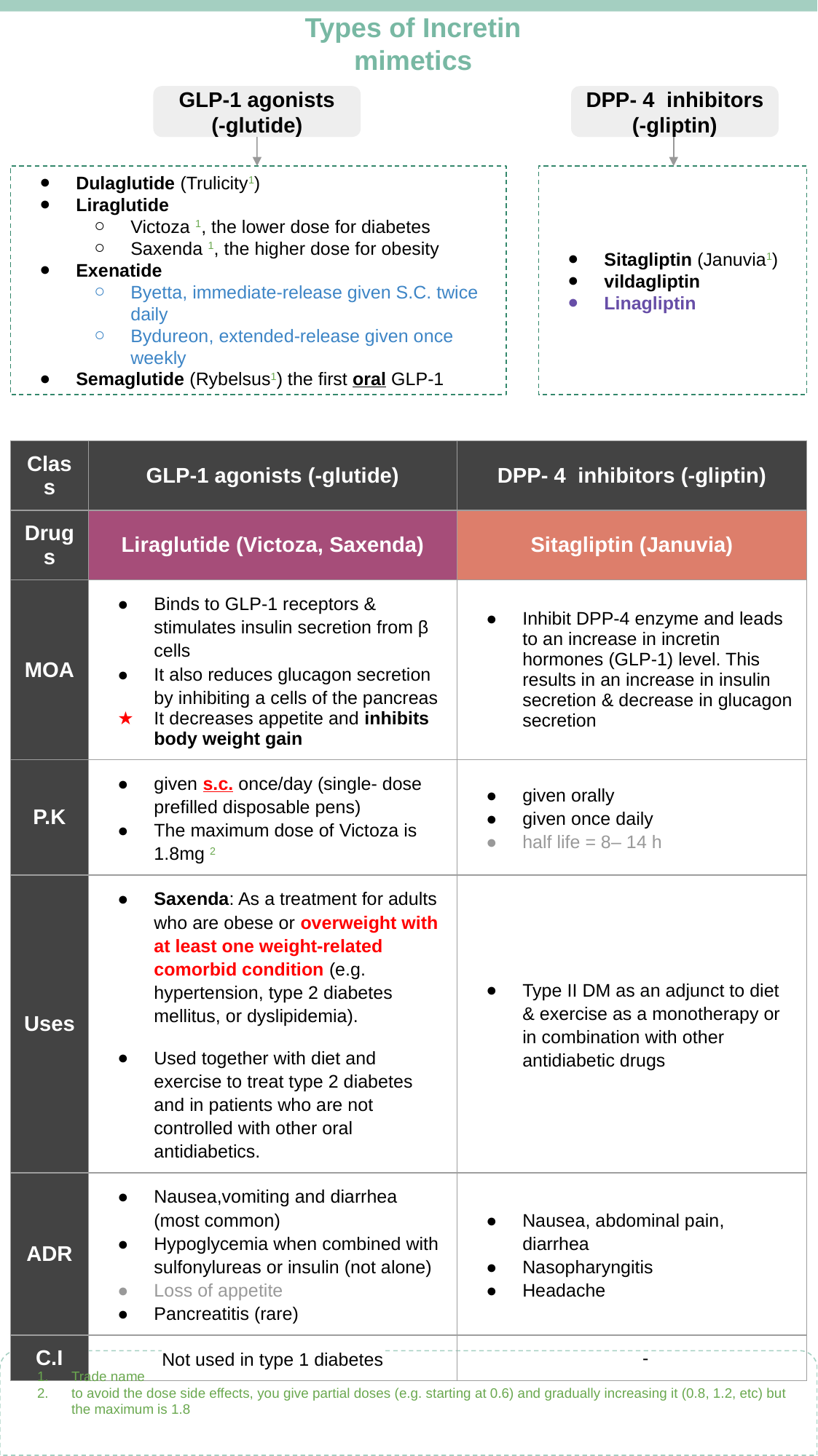

Types of Incretin mimetics
GLP-1 agonists
(-glutide)
DPP- 4  inhibitors
(-gliptin)

Dulaglutide (Trulicity1)
Liraglutide
Victoza 1, the lower dose for diabetes
Saxenda 1, the higher dose for obesity
Exenatide
Byetta, immediate-release given S.C. twice daily
Bydureon, extended-release given once weekly
Semaglutide (Rybelsus1) the first oral GLP-1
Sitagliptin (Januvia1)
vildagliptin
Linagliptin
| Class | GLP-1 agonists (-glutide) | DPP- 4 inhibitors (-gliptin) |
| --- | --- | --- |
| Drugs | Liraglutide (Victoza, Saxenda) | Sitagliptin (Januvia) |
| MOA | Binds to GLP-1 receptors & stimulates insulin secretion from β cells It also reduces glucagon secretion by inhibiting a cells of the pancreas It decreases appetite and inhibits body weight gain | Inhibit DPP-4 enzyme and leads to an increase in incretin hormones (GLP-1) level. This results in an increase in insulin secretion & decrease in glucagon secretion |
| P.K | given s.c. once/day (single- dose prefilled disposable pens) The maximum dose of Victoza is 1.8mg 2 | given orally given once daily half life = 8– 14 h |
| Uses | Saxenda: As a treatment for adults who are obese or overweight with at least one weight-related comorbid condition (e.g. hypertension, type 2 diabetes mellitus, or dyslipidemia). Used together with diet and exercise to treat type 2 diabetes and in patients who are not controlled with other oral antidiabetics. | Type II DM as an adjunct to diet & exercise as a monotherapy or in combination with other antidiabetic drugs |
| ADR | Nausea,vomiting and diarrhea (most common) Hypoglycemia when combined with sulfonylureas or insulin (not alone) Loss of appetite Pancreatitis (rare) | Nausea, abdominal pain, diarrhea Nasopharyngitis Headache |
| C.I | Not used in type 1 diabetes | - |
Trade name
to avoid the dose side effects, you give partial doses (e.g. starting at 0.6) and gradually increasing it (0.8, 1.2, etc) but the maximum is 1.8